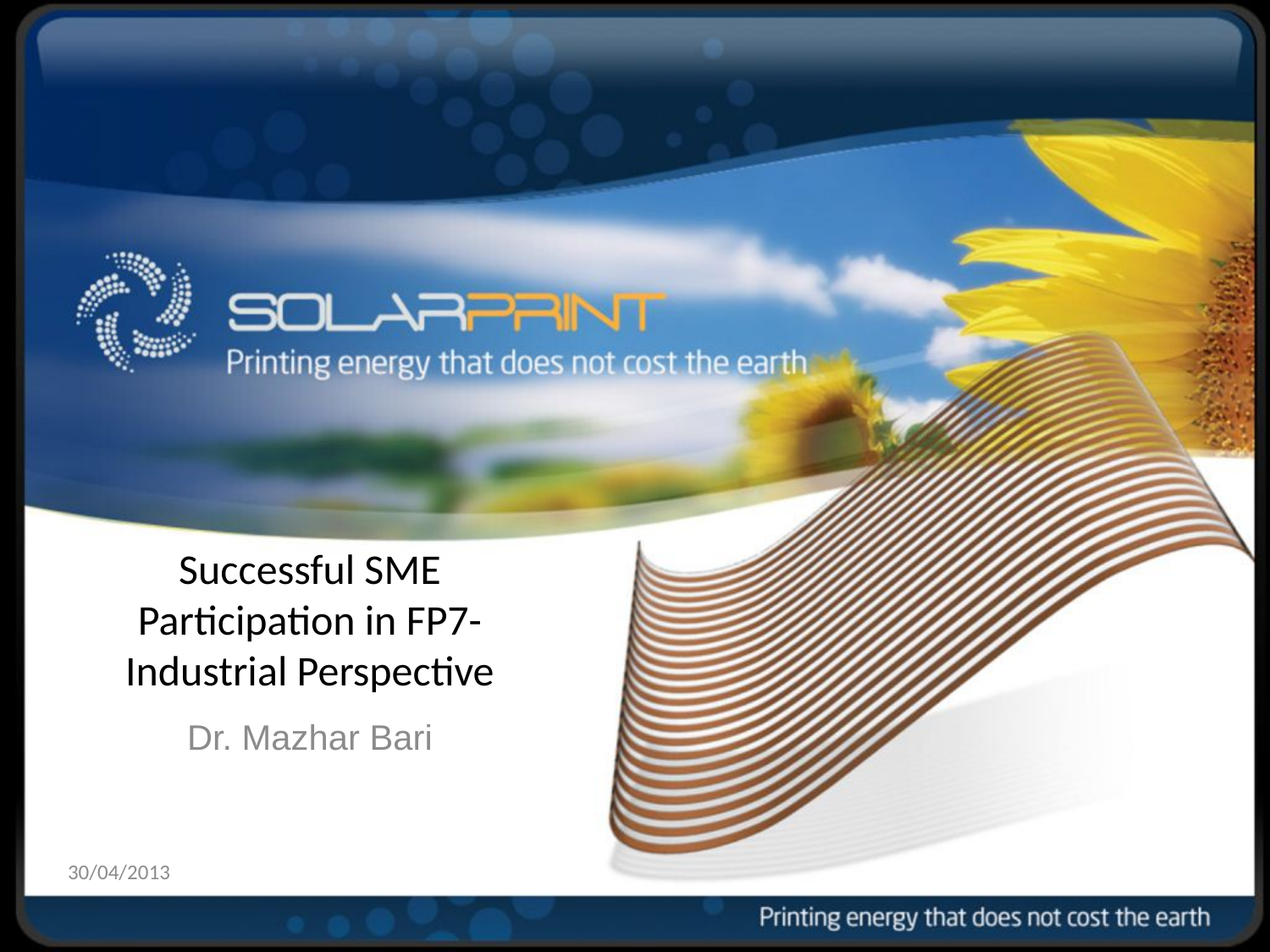

# Successful SME Participation in FP7-Industrial Perspective

Dr. Mazhar Bari
30/04/2013